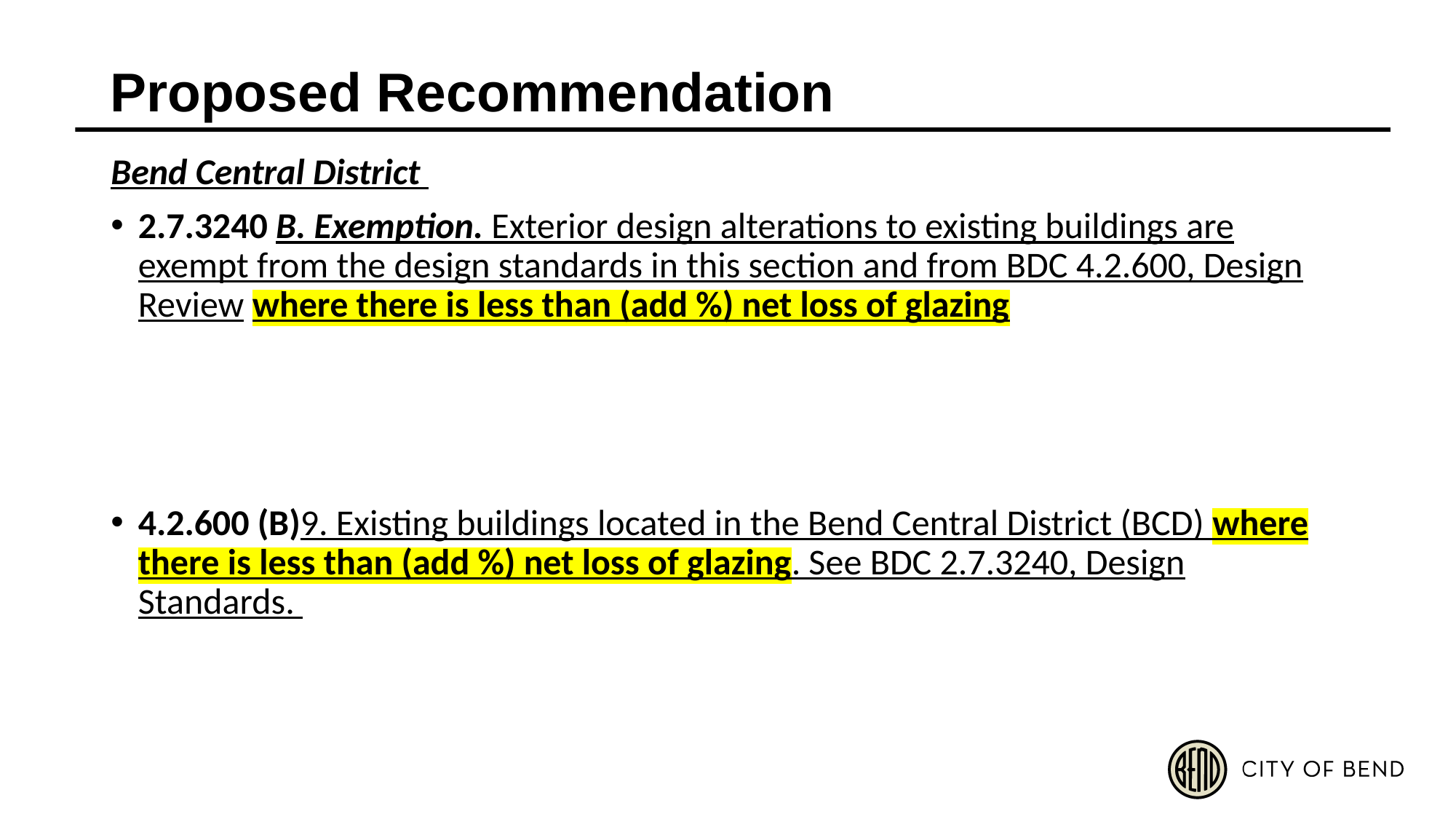

# Proposed Recommendation
Bend Central District
2.7.3240 B. Exemption. Exterior design alterations to existing buildings are exempt from the design standards in this section and from BDC 4.2.600, Design Review where there is less than (add %) net loss of glazing

4.2.600 (B)9. Existing buildings located in the Bend Central District (BCD) where there is less than (add %) net loss of glazing. See BDC 2.7.3240, Design Standards.